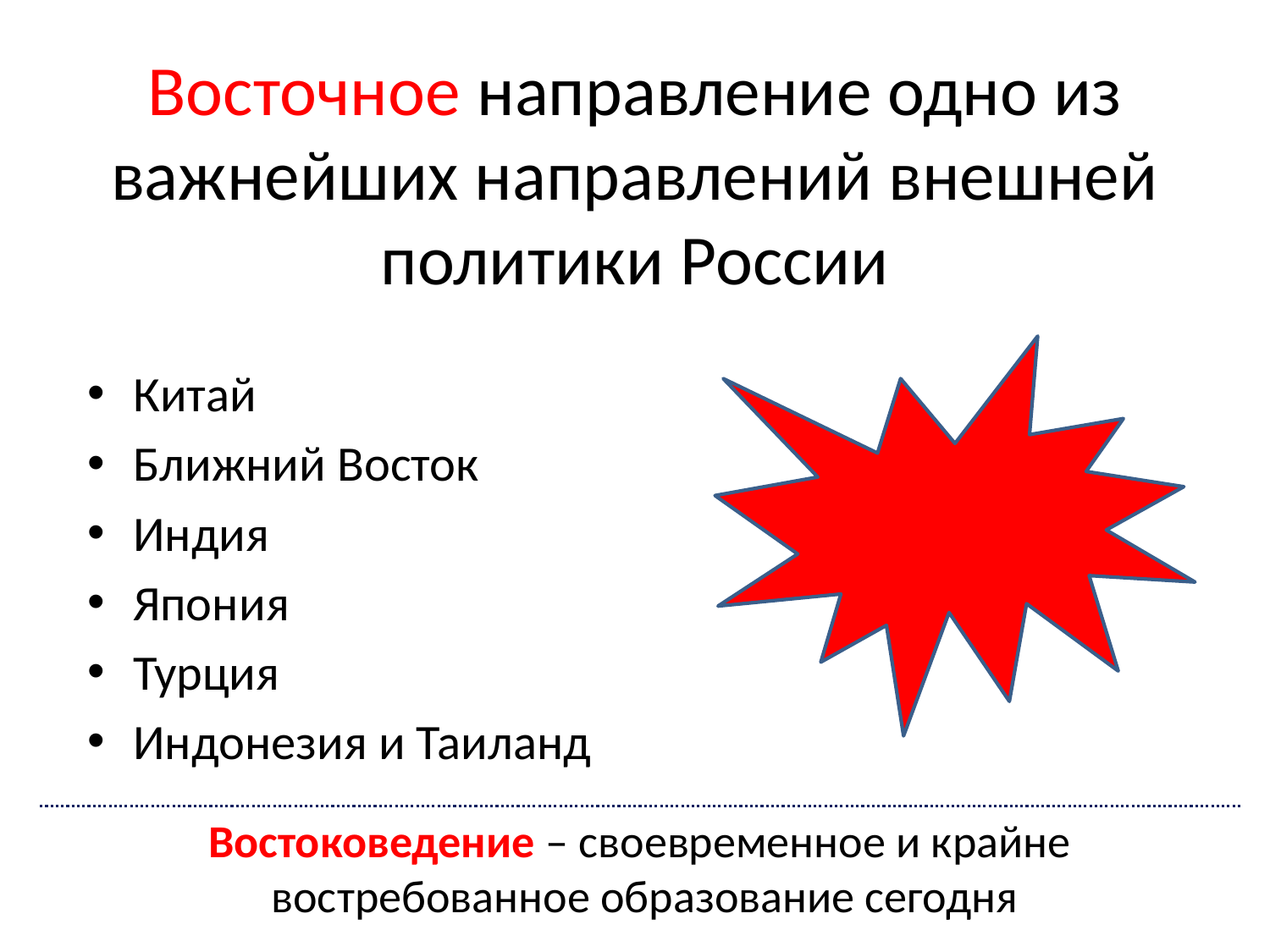

# Восточное направление одно из важнейших направлений внешней политики России

Китай
Ближний Восток
Индия
Япония
Турция
Индонезия и Таиланд
Востоковедение – своевременное и крайне
 востребованное образование сегодня